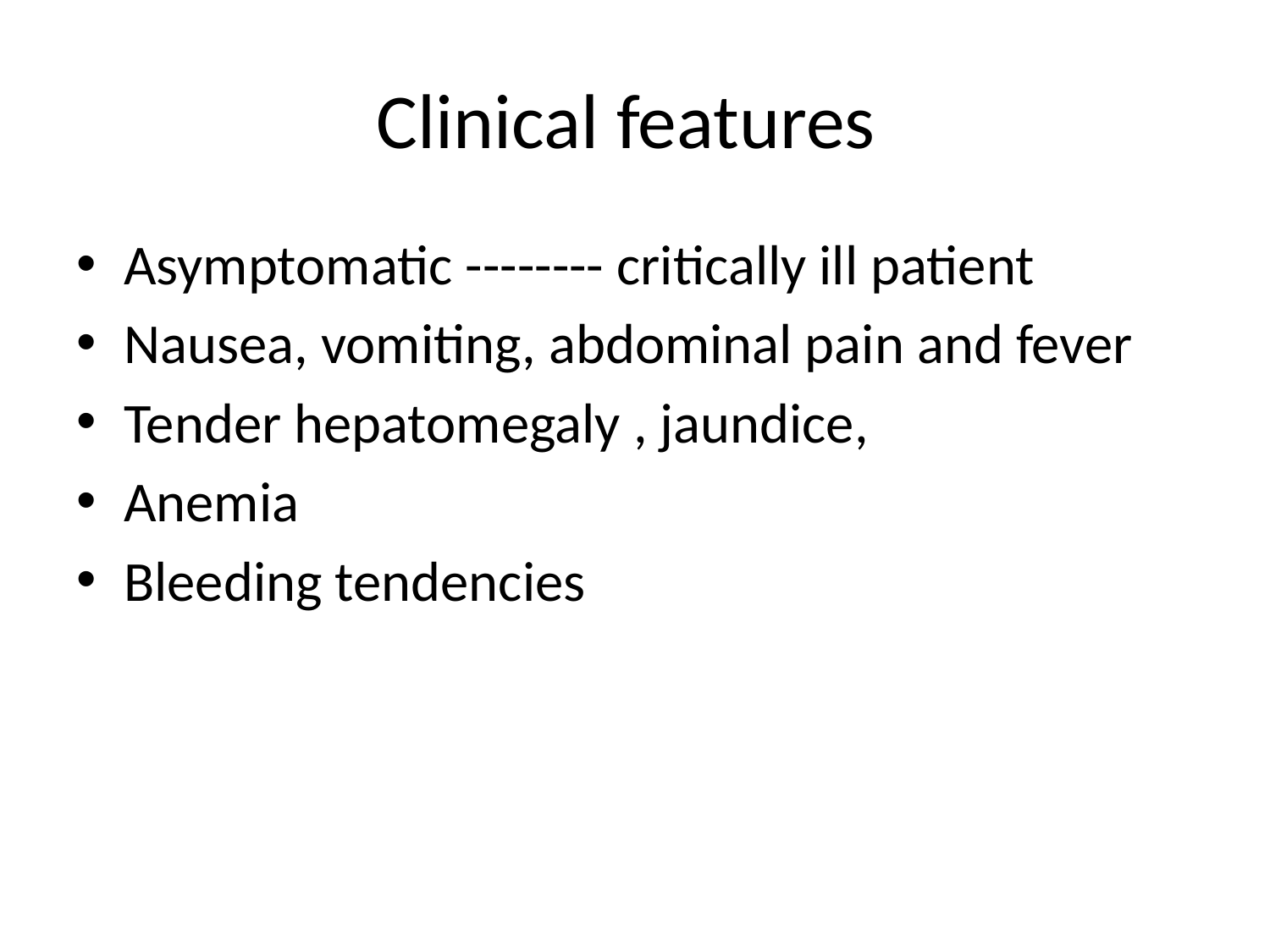

# Clinical features
Asymptomatic -------- critically ill patient
Nausea, vomiting, abdominal pain and fever
Tender hepatomegaly , jaundice,
Anemia
Bleeding tendencies